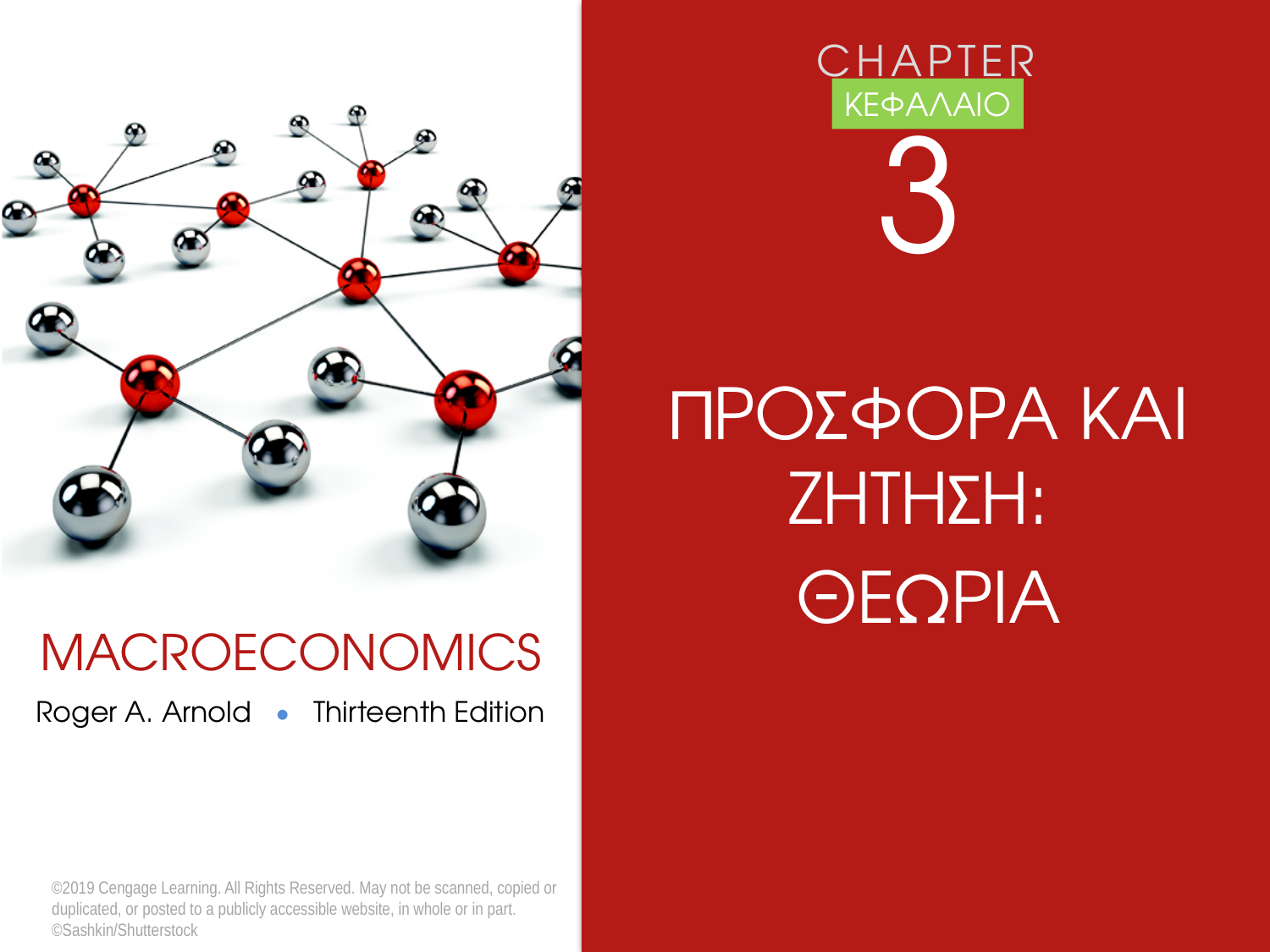

ΚΕΦΑΛΑΙΟ
# 3
ΠΡΟΣΦΟΡΑ ΚΑΙ ΖΗΤΗΣΗ:
ΘΕΩΡΙΑ